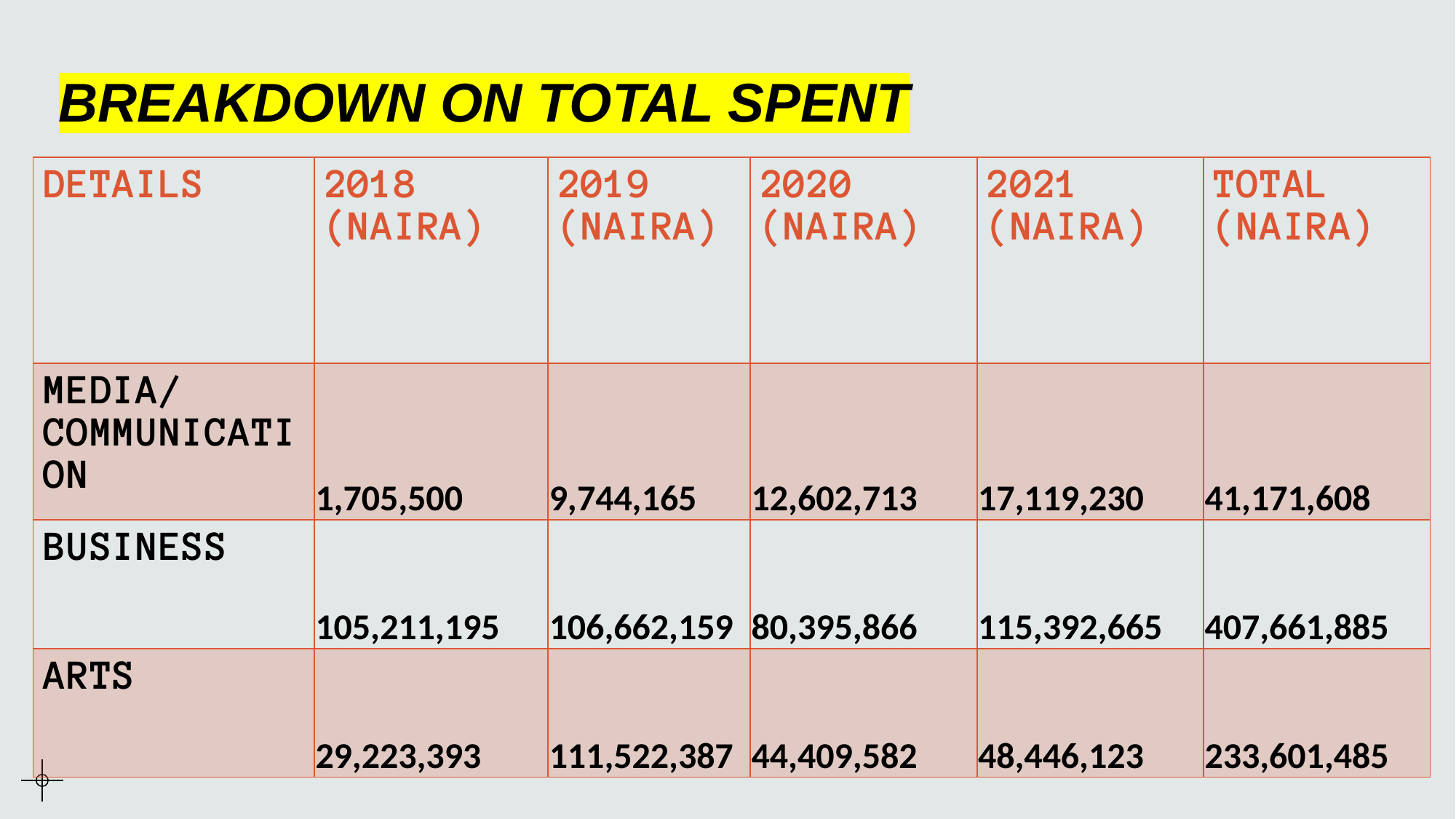

# BREAKDOWN ON TOTAL SPENT
| DETAILS | 2018 (NAIRA) | 2019 (NAIRA) | 2020 (NAIRA) | 2021 (NAIRA) | TOTAL (NAIRA) |
| --- | --- | --- | --- | --- | --- |
| MEDIA/ COMMUNICATION | 1,705,500 | 9,744,165 | 12,602,713 | 17,119,230 | 41,171,608 |
| BUSINESS | 105,211,195 | 106,662,159 | 80,395,866 | 115,392,665 | 407,661,885 |
| ARTS | 29,223,393 | 111,522,387 | 44,409,582 | 48,446,123 | 233,601,485 |